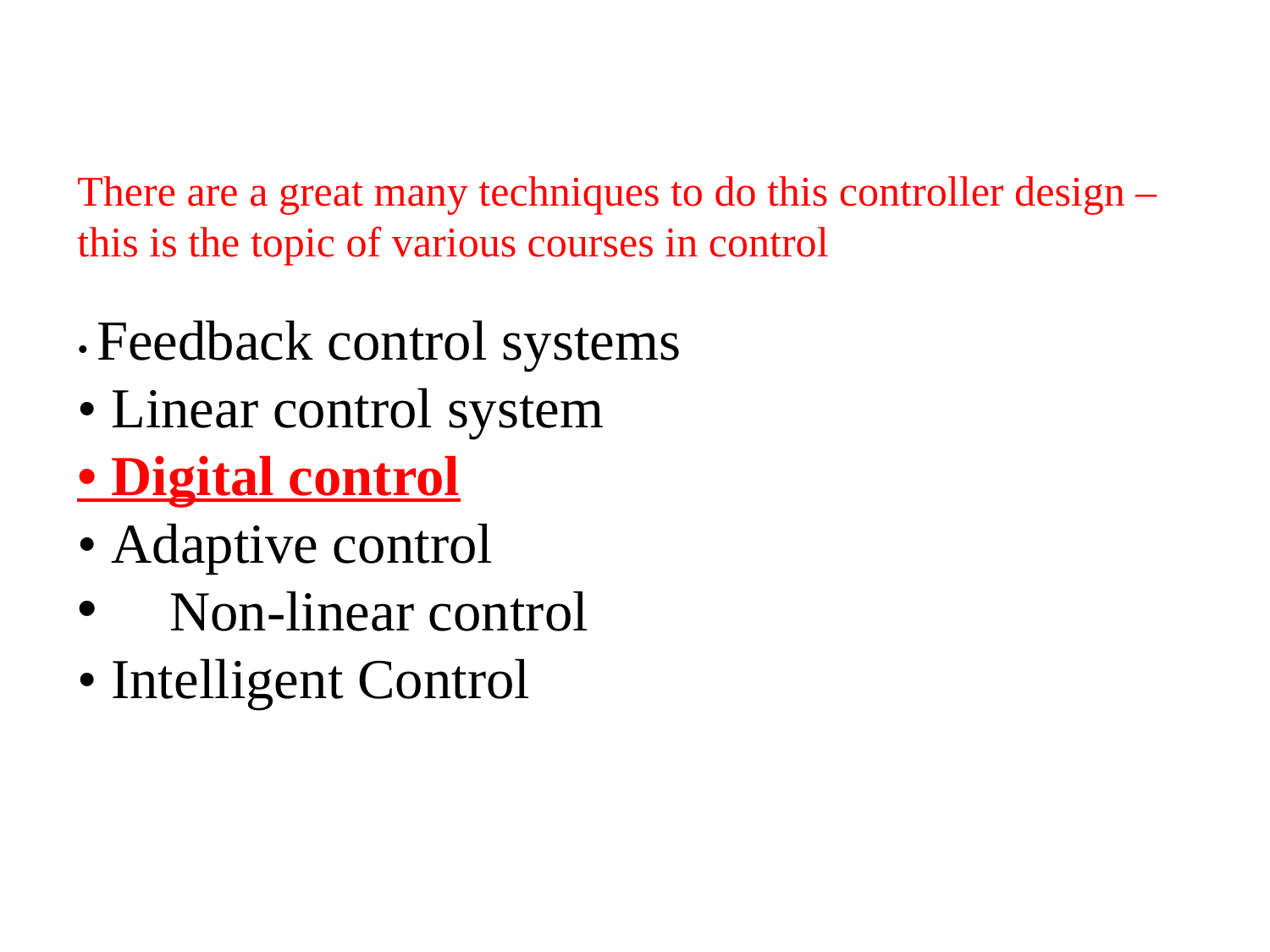

There are a great many techniques to do this controller design – this is the topic of various courses in control

• Feedback control systems
• Linear control system
• Digital control
• Adaptive control
  Non-linear control
• Intelligent Control